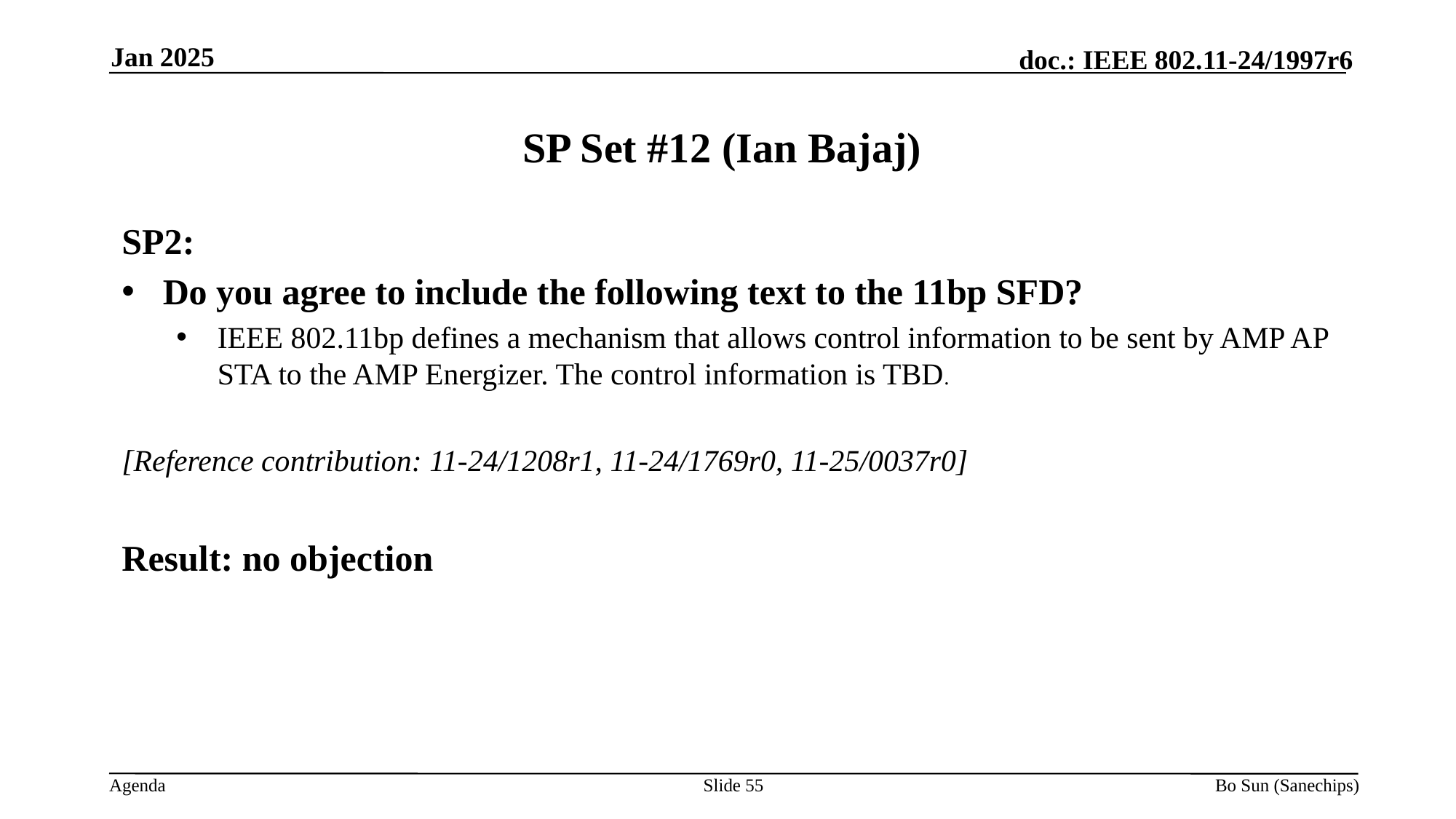

Jan 2025
SP Set #12 (Ian Bajaj)
SP2:
Do you agree to include the following text to the 11bp SFD?
IEEE 802.11bp defines a mechanism that allows control information to be sent by AMP AP STA to the AMP Energizer. The control information is TBD.

[Reference contribution: 11-24/1208r1, 11-24/1769r0, 11-25/0037r0]

Result: no objection
Slide 55
Bo Sun (Sanechips)